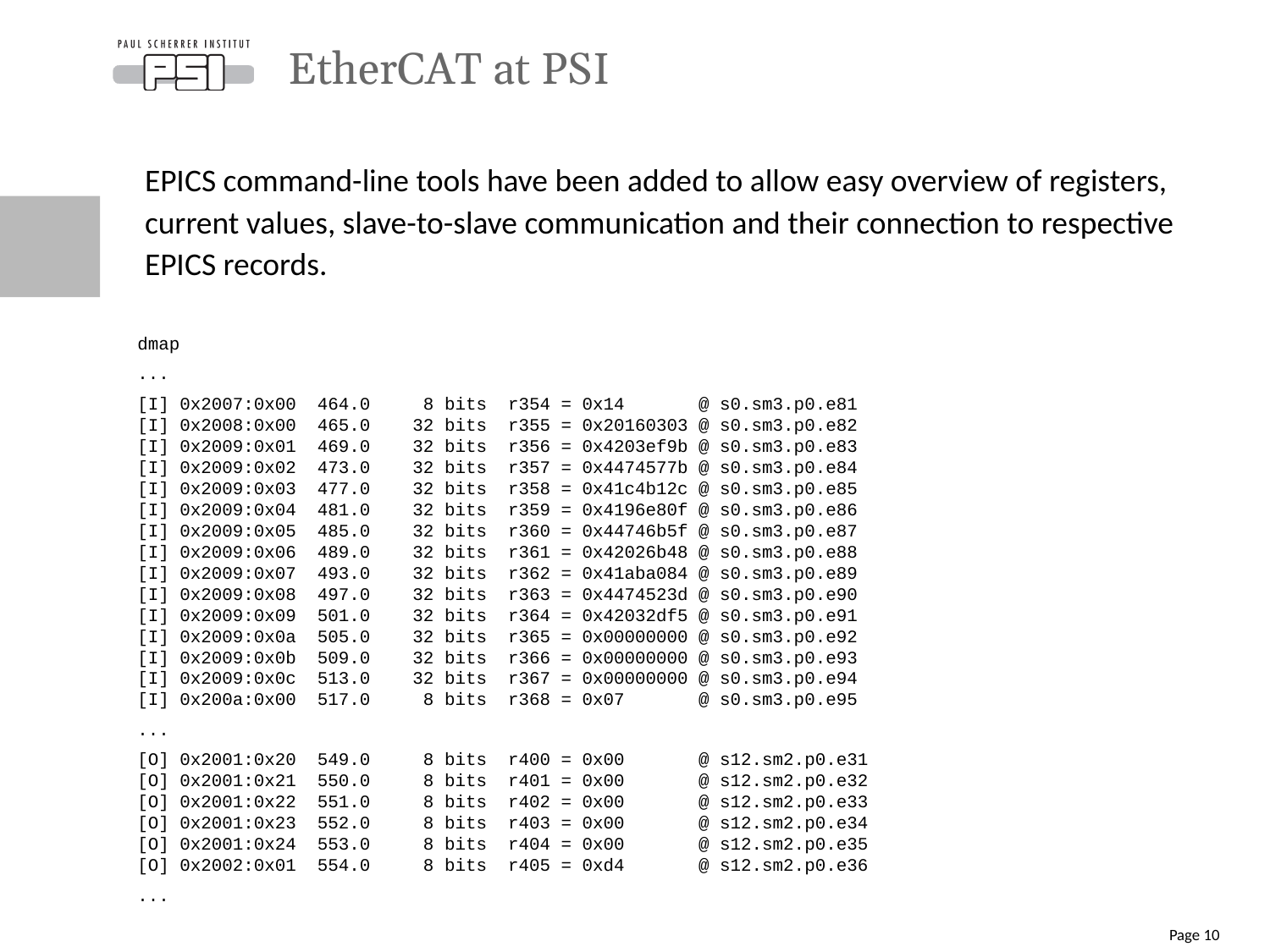

# EtherCAT at PSI
EPICS command-line tools have been added to allow easy overview of registers, current values, slave-to-slave communication and their connection to respective EPICS records.
dmap
...
[I] 0x2007:0x00  464.0     8 bits  r354 = 0x14       @ s0.sm3.p0.e81
[I] 0x2008:0x00  465.0    32 bits  r355 = 0x20160303 @ s0.sm3.p0.e82
[I] 0x2009:0x01  469.0    32 bits  r356 = 0x4203ef9b @ s0.sm3.p0.e83
[I] 0x2009:0x02  473.0    32 bits  r357 = 0x4474577b @ s0.sm3.p0.e84                     [I] 0x2009:0x03  477.0    32 bits  r358 = 0x41c4b12c @ s0.sm3.p0.e85
[I] 0x2009:0x04  481.0    32 bits  r359 = 0x4196e80f @ s0.sm3.p0.e86
[I] 0x2009:0x05  485.0    32 bits  r360 = 0x44746b5f @ s0.sm3.p0.e87
[I] 0x2009:0x06  489.0    32 bits  r361 = 0x42026b48 @ s0.sm3.p0.e88
[I] 0x2009:0x07  493.0    32 bits  r362 = 0x41aba084 @ s0.sm3.p0.e89
[I] 0x2009:0x08  497.0    32 bits  r363 = 0x4474523d @ s0.sm3.p0.e90
[I] 0x2009:0x09  501.0    32 bits  r364 = 0x42032df5 @ s0.sm3.p0.e91
[I] 0x2009:0x0a  505.0    32 bits  r365 = 0x00000000 @ s0.sm3.p0.e92
[I] 0x2009:0x0b  509.0    32 bits  r366 = 0x00000000 @ s0.sm3.p0.e93
[I] 0x2009:0x0c  513.0    32 bits  r367 = 0x00000000 @ s0.sm3.p0.e94
[I] 0x200a:0x00  517.0     8 bits  r368 = 0x07       @ s0.sm3.p0.e95
...
[O] 0x2001:0x20  549.0     8 bits  r400 = 0x00       @ s12.sm2.p0.e31
[O] 0x2001:0x21  550.0     8 bits  r401 = 0x00       @ s12.sm2.p0.e32
[O] 0x2001:0x22  551.0     8 bits  r402 = 0x00       @ s12.sm2.p0.e33
[O] 0x2001:0x23  552.0     8 bits  r403 = 0x00       @ s12.sm2.p0.e34
[O] 0x2001:0x24  553.0     8 bits  r404 = 0x00       @ s12.sm2.p0.e35
[O] 0x2002:0x01  554.0     8 bits  r405 = 0xd4       @ s12.sm2.p0.e36
...

Page 10